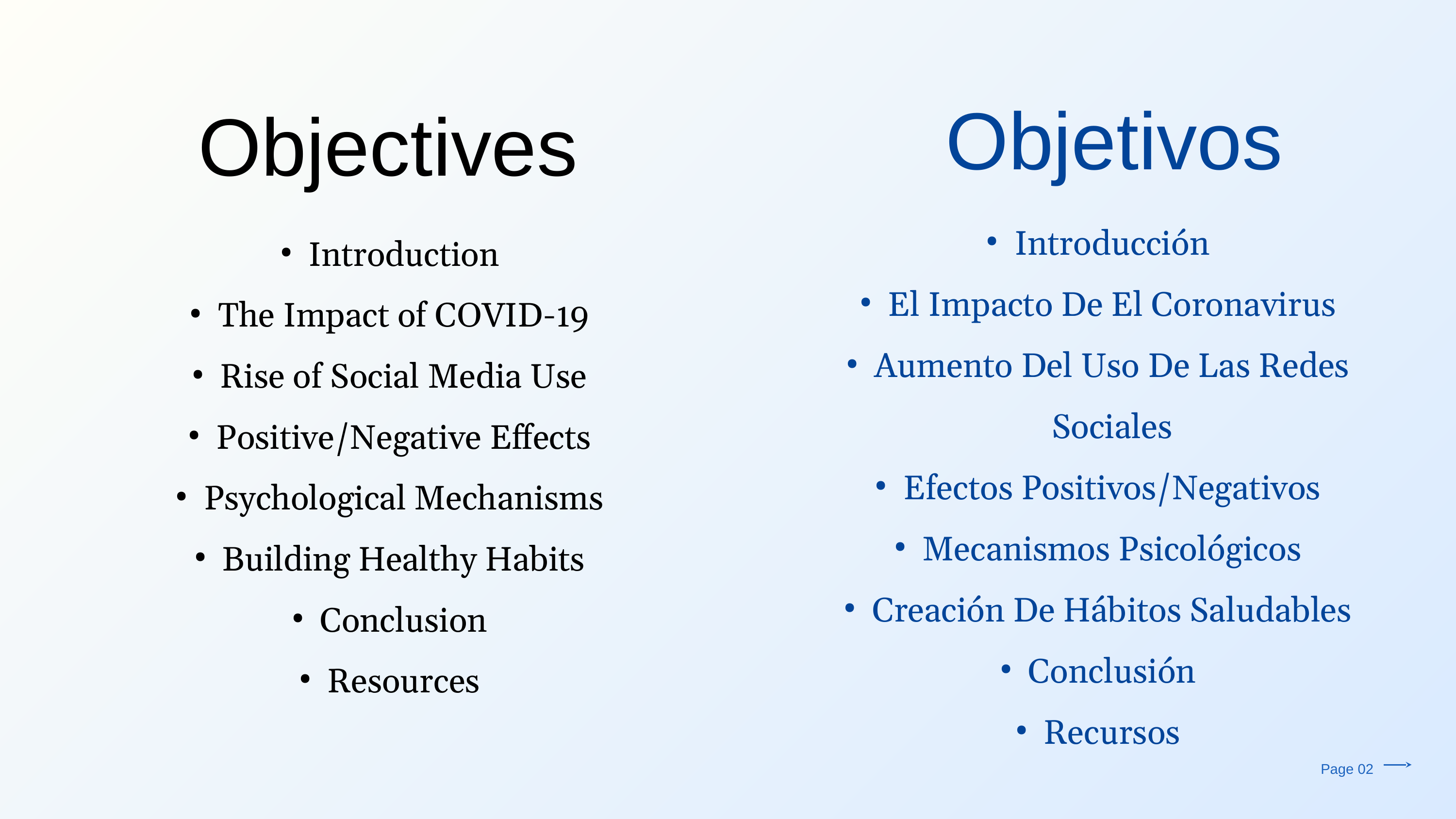

Objetivos
Objectives
Introducción
El Impacto De El Coronavirus
Aumento Del Uso De Las Redes Sociales
Efectos Positivos/Negativos
Mecanismos Psicológicos
Creación De Hábitos Saludables
Conclusión
Recursos
Introduction
The Impact of COVID-19
Rise of Social Media Use
Positive/Negative Effects
Psychological Mechanisms
Building Healthy Habits
Conclusion
Resources
Page 02